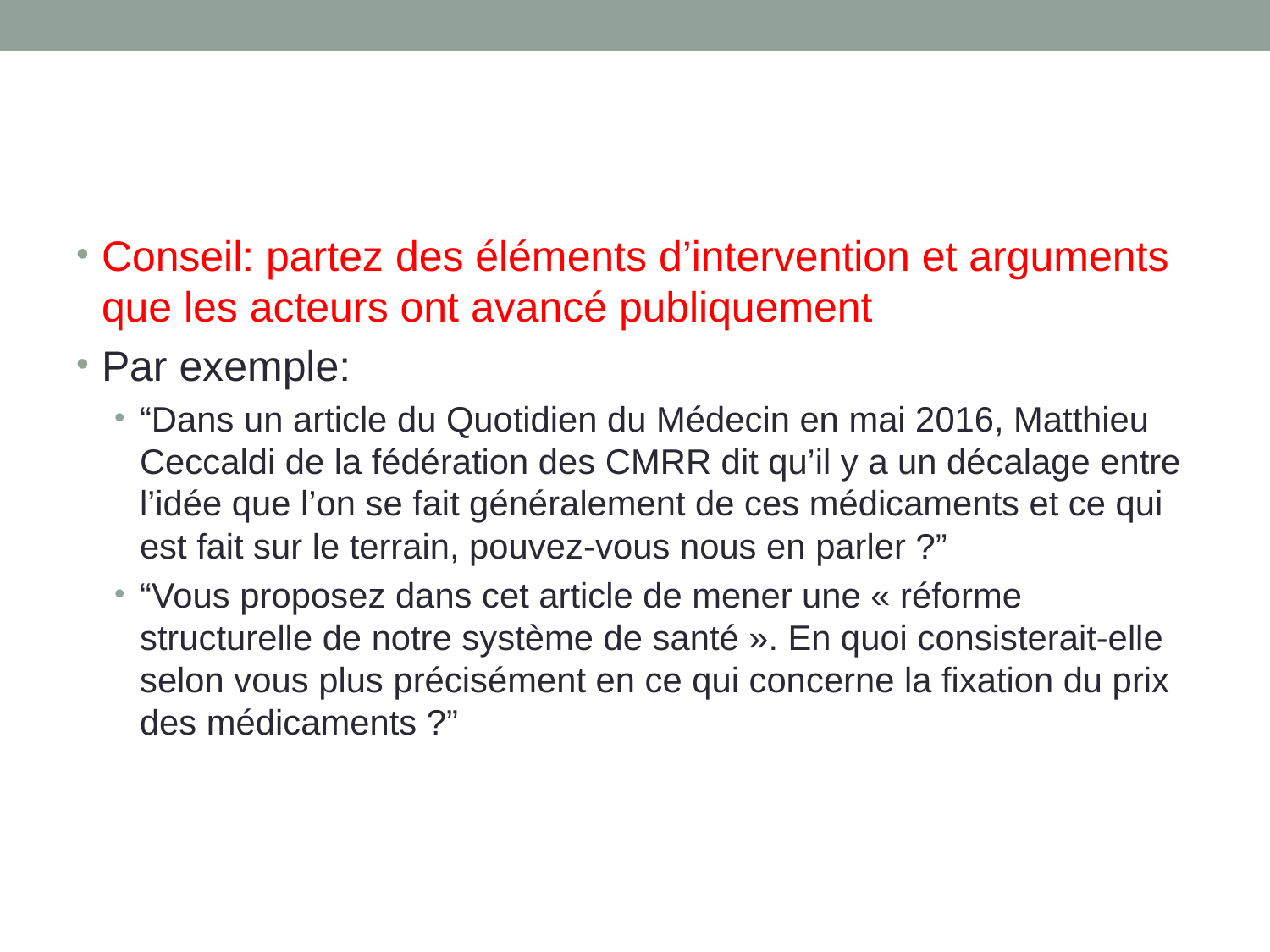

#
Conseil: partez des éléments d’intervention et arguments que les acteurs ont avancé publiquement
Par exemple:
“Dans un article du Quotidien du Médecin en mai 2016, Matthieu Ceccaldi de la fédération des CMRR dit qu’il y a un décalage entre l’idée que l’on se fait généralement de ces médicaments et ce qui est fait sur le terrain, pouvez-vous nous en parler ?”
“Vous proposez dans cet article de mener une « réforme structurelle de notre système de santé ». En quoi consisterait-elle selon vous plus précisément en ce qui concerne la fixation du prix des médicaments ?”